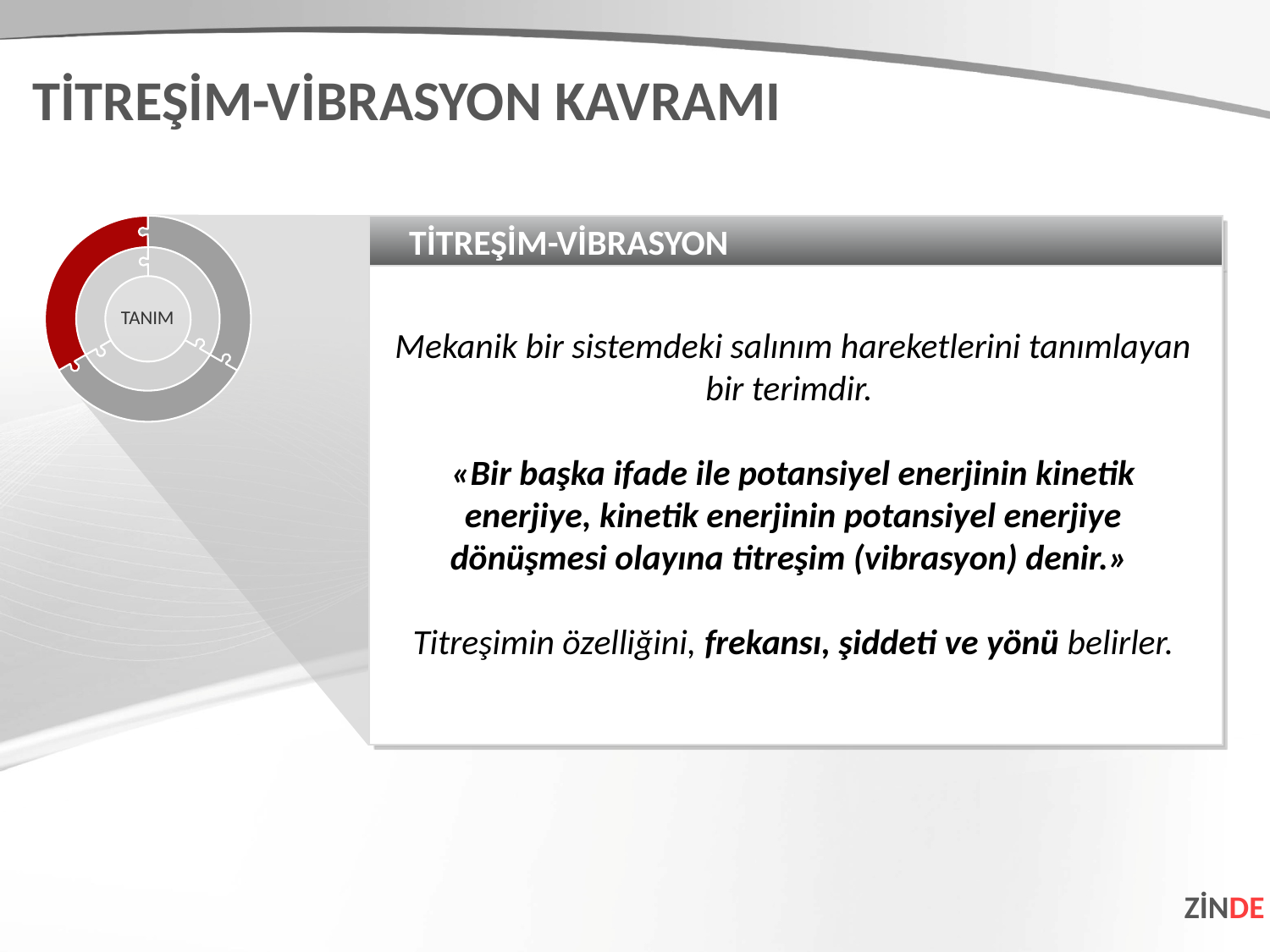

TİTREŞİM-VİBRASYON KAVRAMI

TİTREŞİM-VİBRASYON

Mekanik bir sistemdeki salınım hareketlerini tanımlayan bir terimdir.

«Bir başka ifade ile potansiyel enerjinin kinetik enerjiye, kinetik enerjinin potansiyel enerjiye dönüşmesi olayına titreşim (vibrasyon) denir.»

Titreşimin özelliğini, frekansı, şiddeti ve yönü belirler.
TANIM
ZİNDE